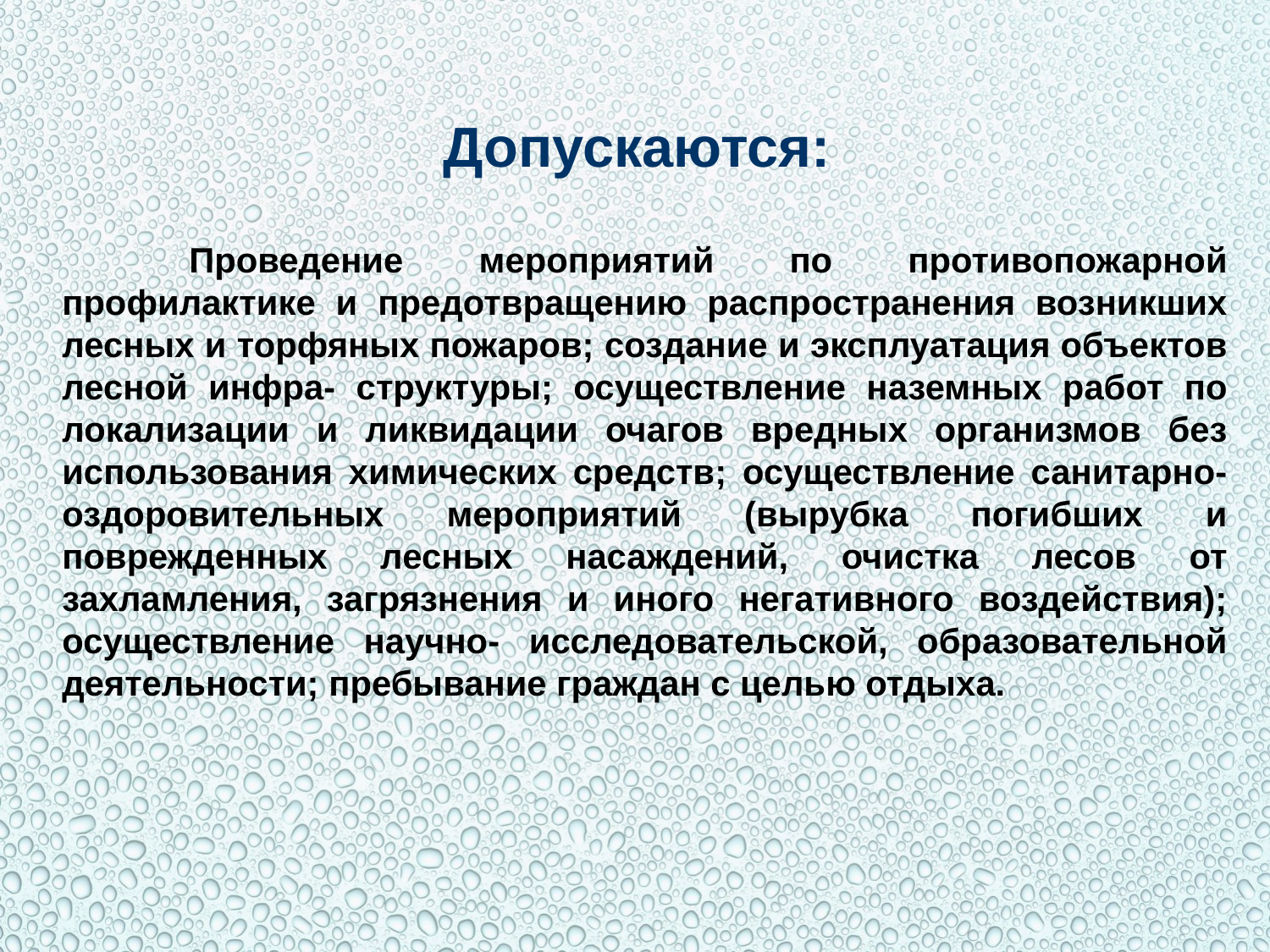

Допускаются:

	Проведение мероприятий по противопожарной профилактике и предотвращению распространения возникших лесных и торфяных пожаров; создание и эксплуатация объектов лесной инфра- структуры; осуществление наземных работ по локализации и ликвидации очагов вредных организмов без использования химических средств; осуществление санитарно-оздоровительных мероприятий (вырубка погибших и поврежденных лесных насаждений, очистка лесов от захламления, загрязнения и иного негативного воздействия); осуществление научно- исследовательской, образовательной деятельности; пребывание граждан с целью отдыха.